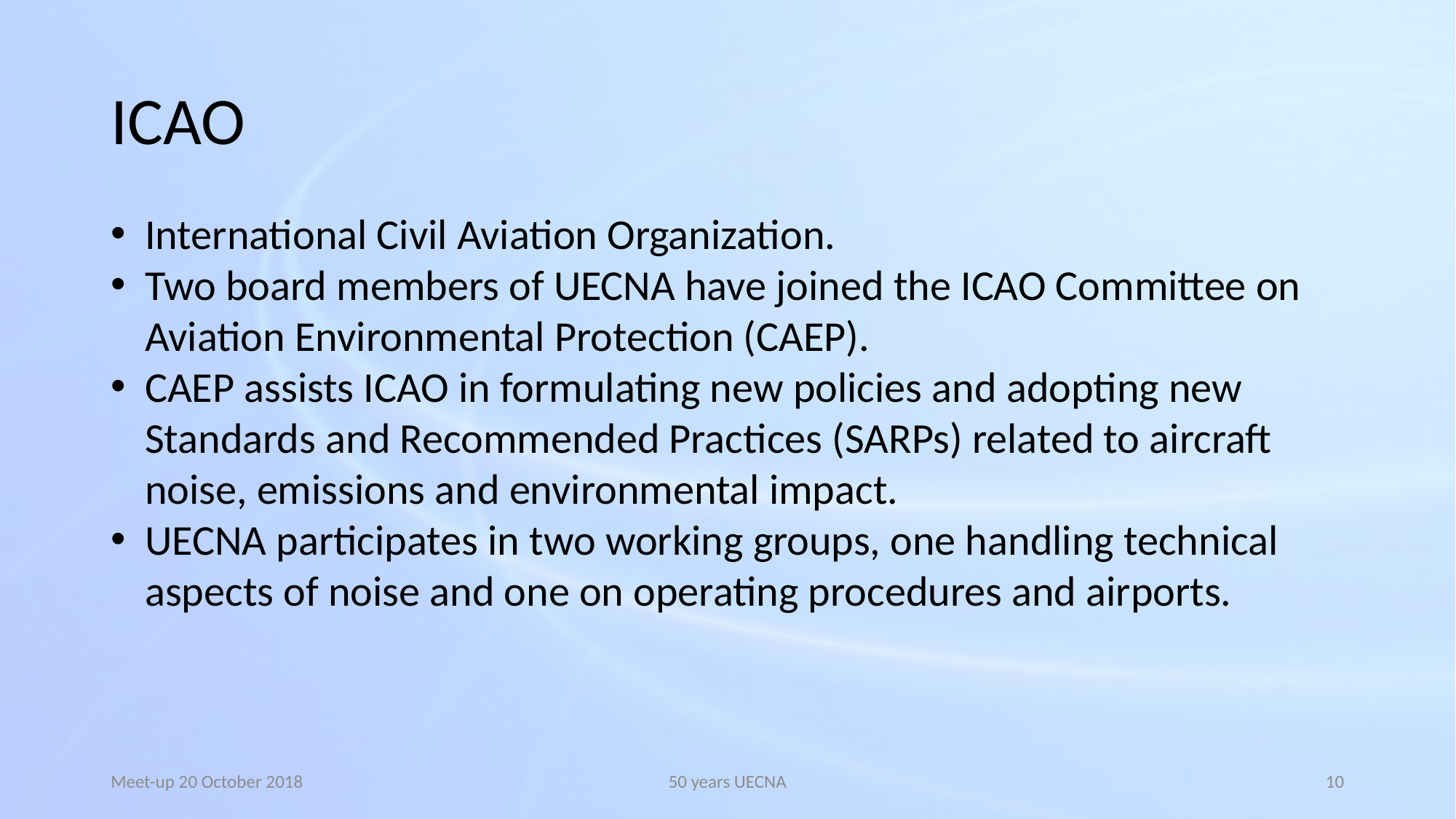

# ICAO
International Civil Aviation Organization.
Two board members of UECNA have joined the ICAO Committee on Aviation Environmental Protection (CAEP).
CAEP assists ICAO in formulating new policies and adopting new Standards and Recommended Practices (SARPs) related to aircraft noise, emissions and environmental impact.
UECNA participates in two working groups, one handling technical aspects of noise and one on operating procedures and airports.
Meet-up 20 October 2018
50 years UECNA
10